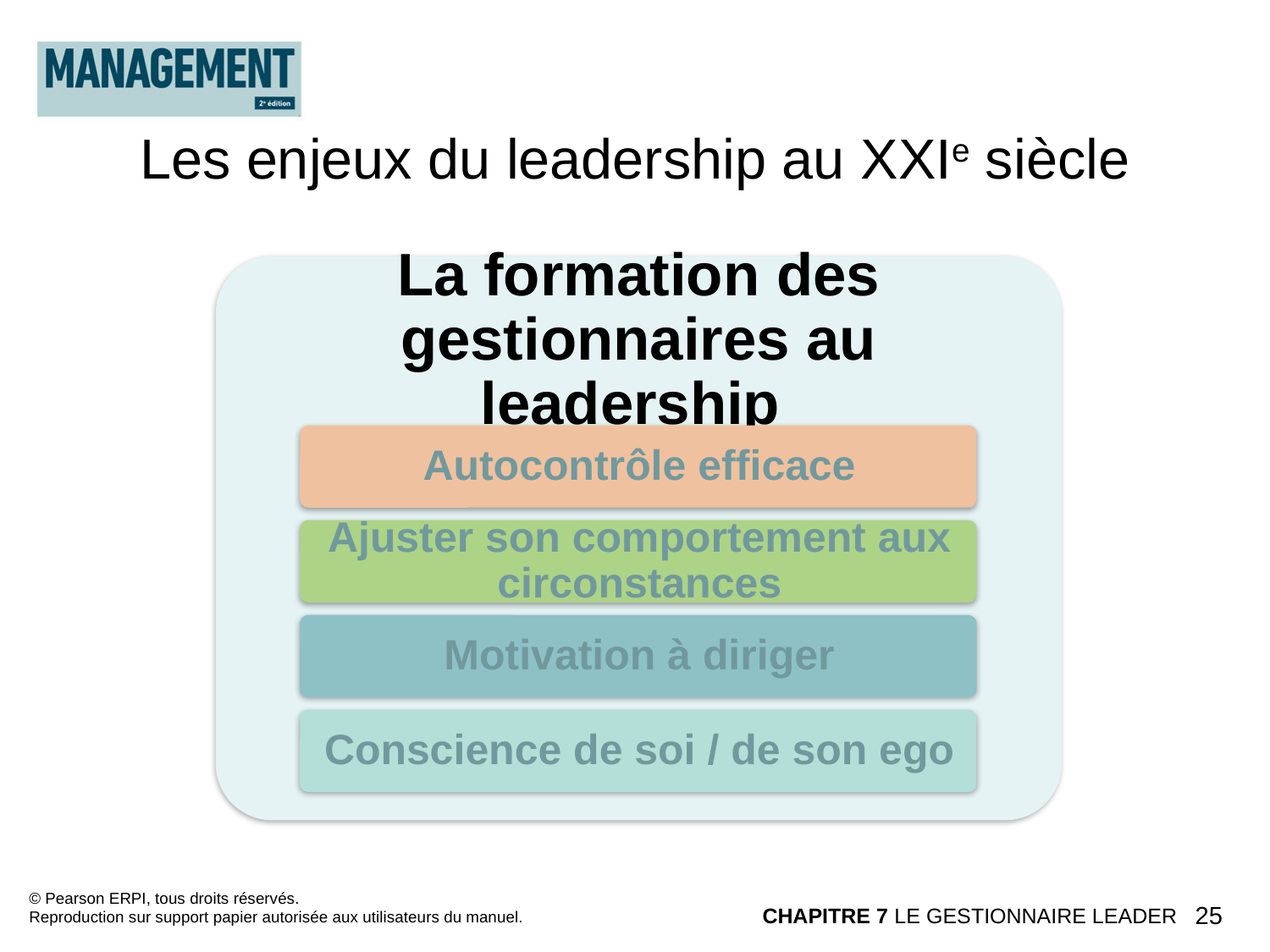

Les enjeux du leadership au xxie siècle

La formation des gestionnaires au leadership
Autocontrôle efficace
Ajuster son comportement aux circonstances
Motivation à diriger
Conscience de soi / de son ego

© Pearson ERPI, tous droits réservés.
Reproduction sur support papier autorisée aux utilisateurs du manuel.

CHAPITRE 7 LE GESTIONNAIRE LEADER
25